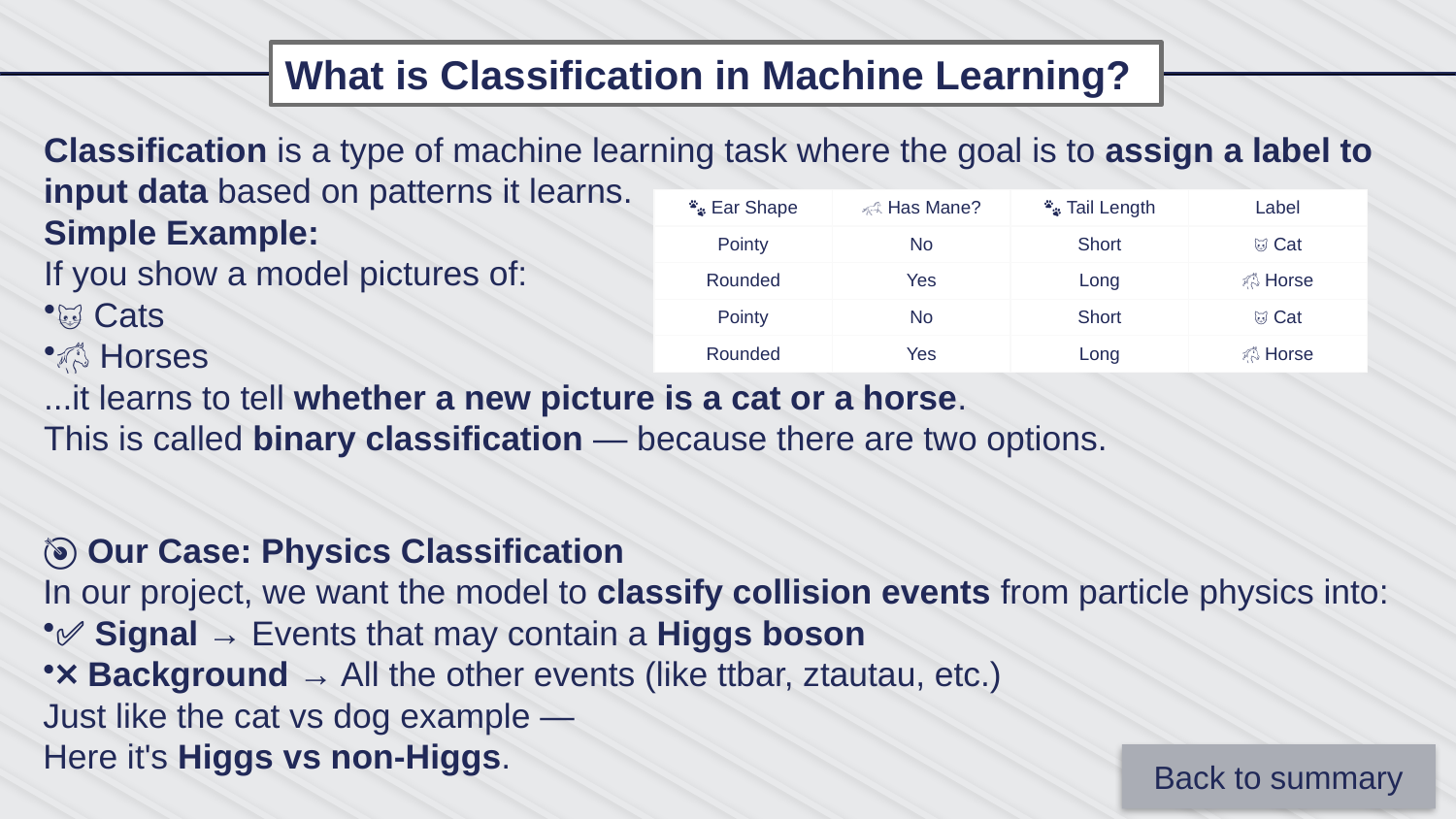

What is Classification in Machine Learning?

Classification is a type of machine learning task where the goal is to assign a label to input data based on patterns it learns.
Simple Example:
If you show a model pictures of:
🐱 Cats
🐴 Horses
...it learns to tell whether a new picture is a cat or a horse.
This is called binary classification — because there are two options.
| 🐾 Ear Shape | 🐎 Has Mane? | 🐾 Tail Length | Label |
| --- | --- | --- | --- |
| Pointy | No | Short | 🐱 Cat |
| Rounded | Yes | Long | 🐴 Horse |
| Pointy | No | Short | 🐱 Cat |
| Rounded | Yes | Long | 🐴 Horse |

🎯 Our Case: Physics Classification
In our project, we want the model to classify collision events from particle physics into:
✅ Signal → Events that may contain a Higgs boson
❌ Background → All the other events (like ttbar, ztautau, etc.)
Just like the cat vs dog example —
Here it's Higgs vs non-Higgs.
Back to summary